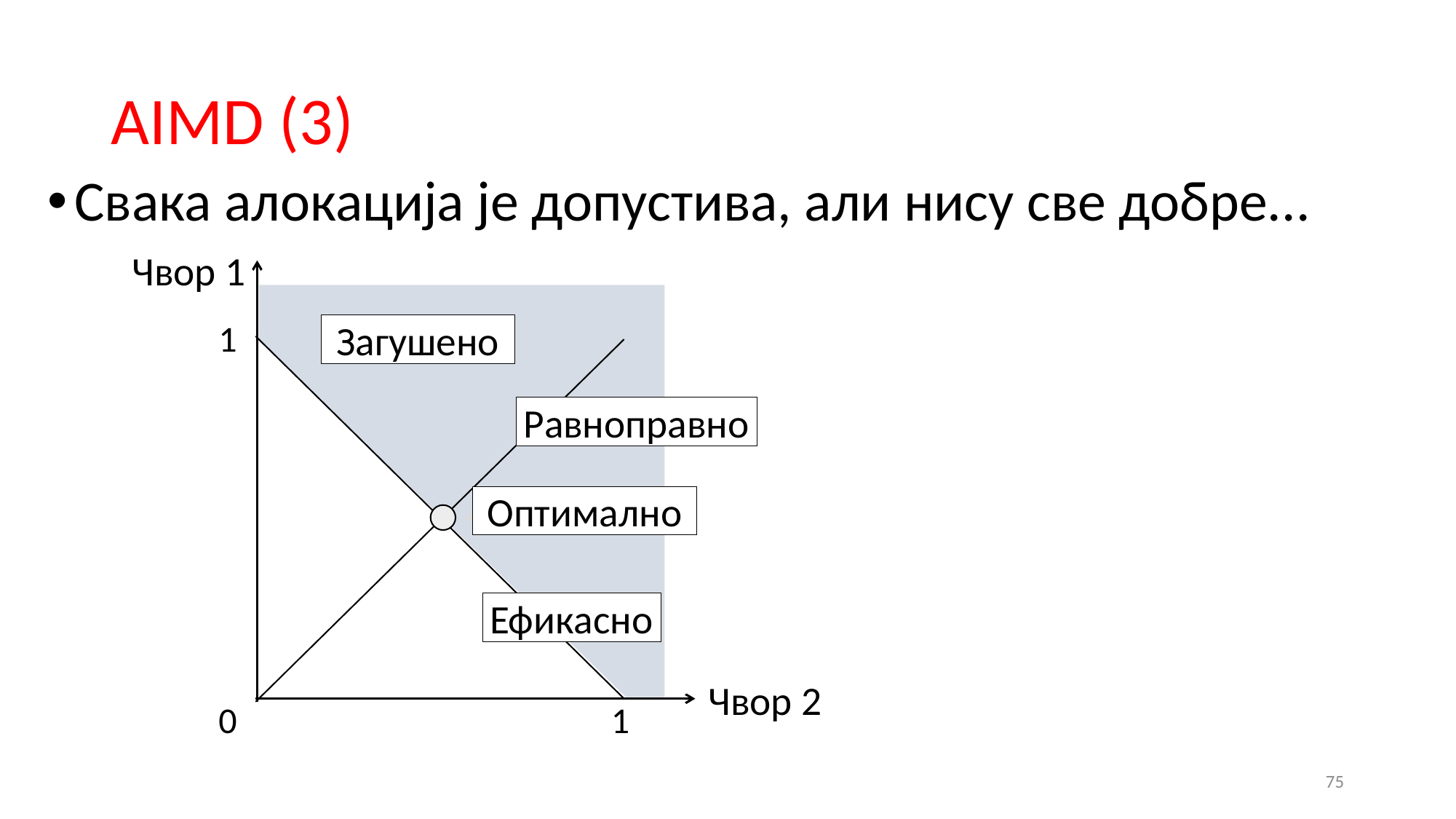

# AIMD (3)
Свака алокација је допустива, али нису све добре...
Чвор 1

1
Загушено
Равноправно
Оптимално

Ефикасно
Чвор 2
0
1
75